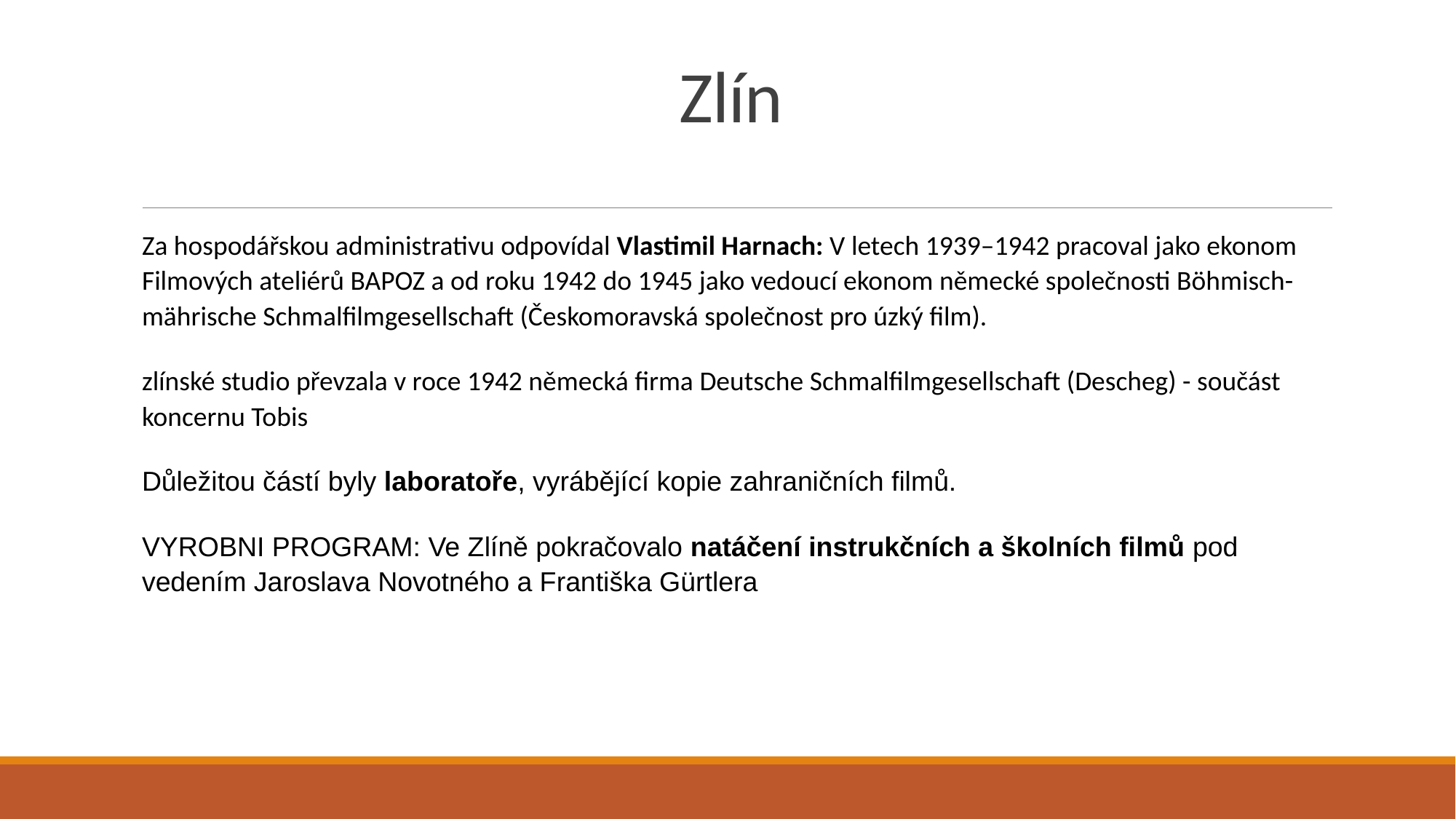

# Zlín
Za hospodářskou administrativu odpovídal Vlastimil Harnach: V letech 1939–1942 pracoval jako ekonom Filmových ateliérů BAPOZ a od roku 1942 do 1945 jako vedoucí ekonom německé společnosti Böhmisch-mährische Schmalfilmgesellschaft (Českomoravská společnost pro úzký film).
zlínské studio převzala v roce 1942 německá firma Deutsche Schmalfilmgesellschaft (Descheg) - součást koncernu Tobis
Důležitou částí byly laboratoře, vyrábějící kopie zahraničních filmů.
VYROBNI PROGRAM: Ve Zlíně pokračovalo natáčení instrukčních a školních filmů pod vedením Jaroslava Novotného a Františka Gürtlera